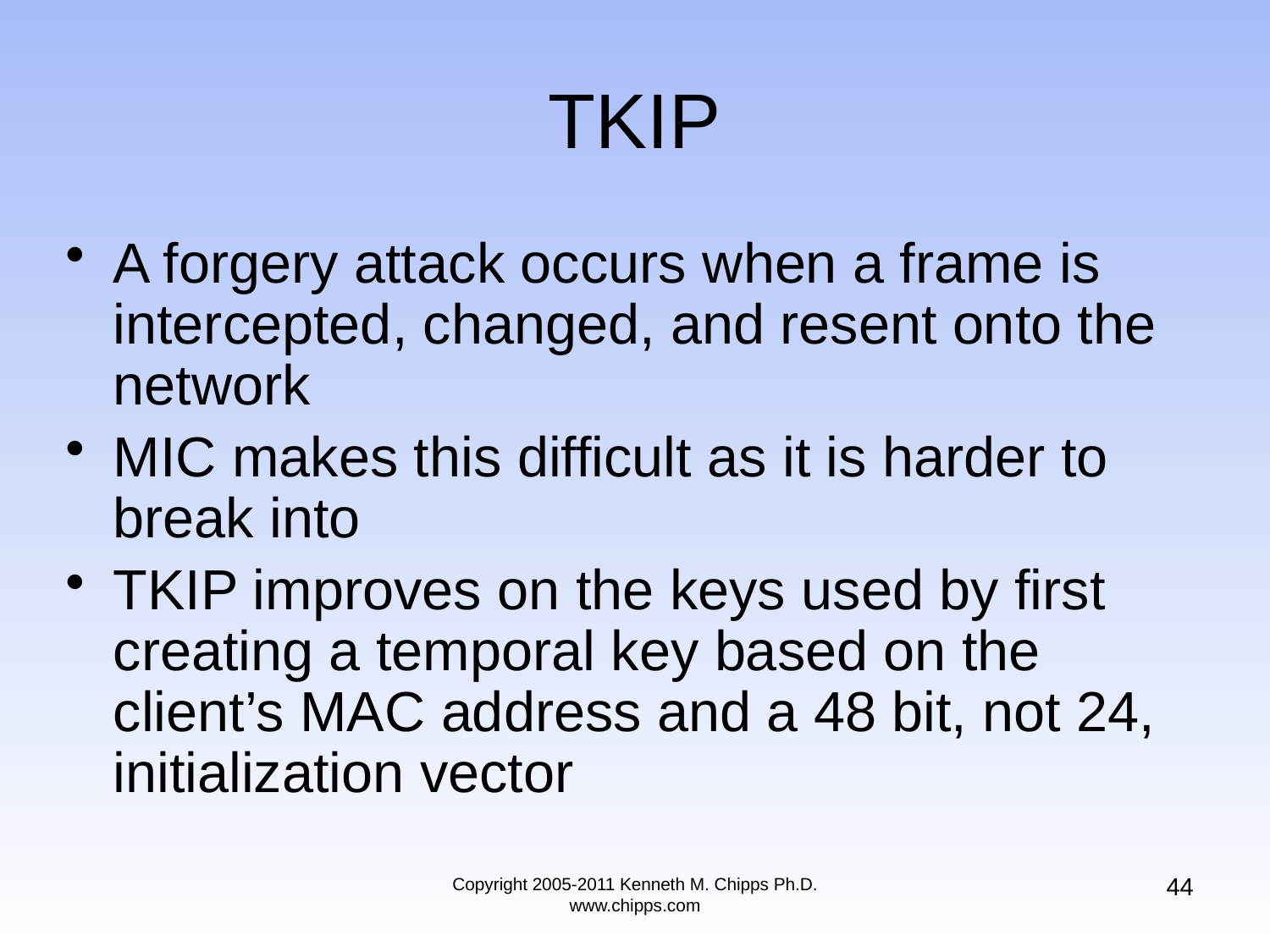

# TKIP
A forgery attack occurs when a frame is intercepted, changed, and resent onto the network
MIC makes this difficult as it is harder to break into
TKIP improves on the keys used by first creating a temporal key based on the client’s MAC address and a 48 bit, not 24, initialization vector
44
Copyright 2005-2011 Kenneth M. Chipps Ph.D. www.chipps.com